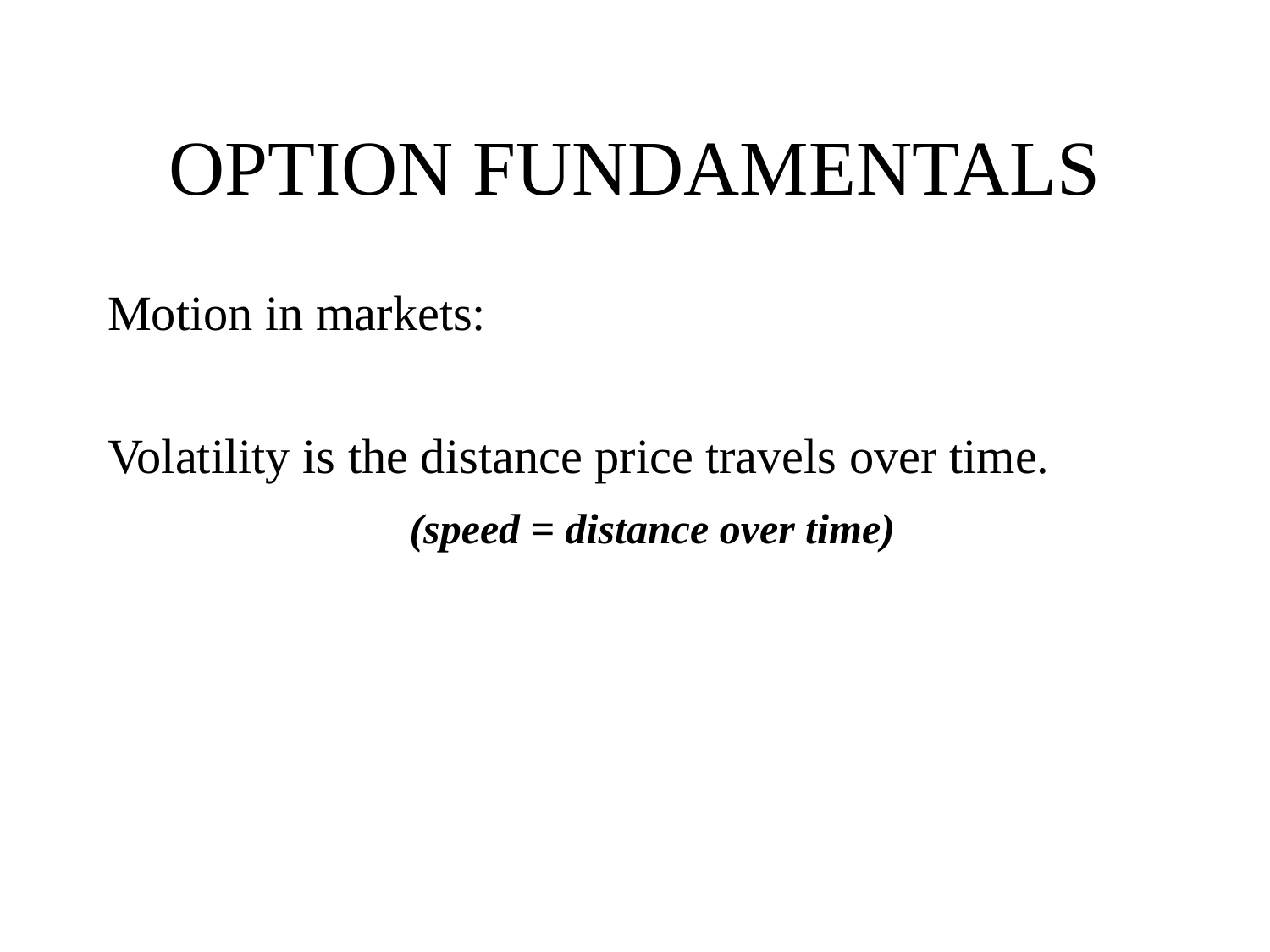

# OPTION FUNDAMENTALS
Motion in markets:

Volatility is the distance price travels over time.
			(speed = distance over time)